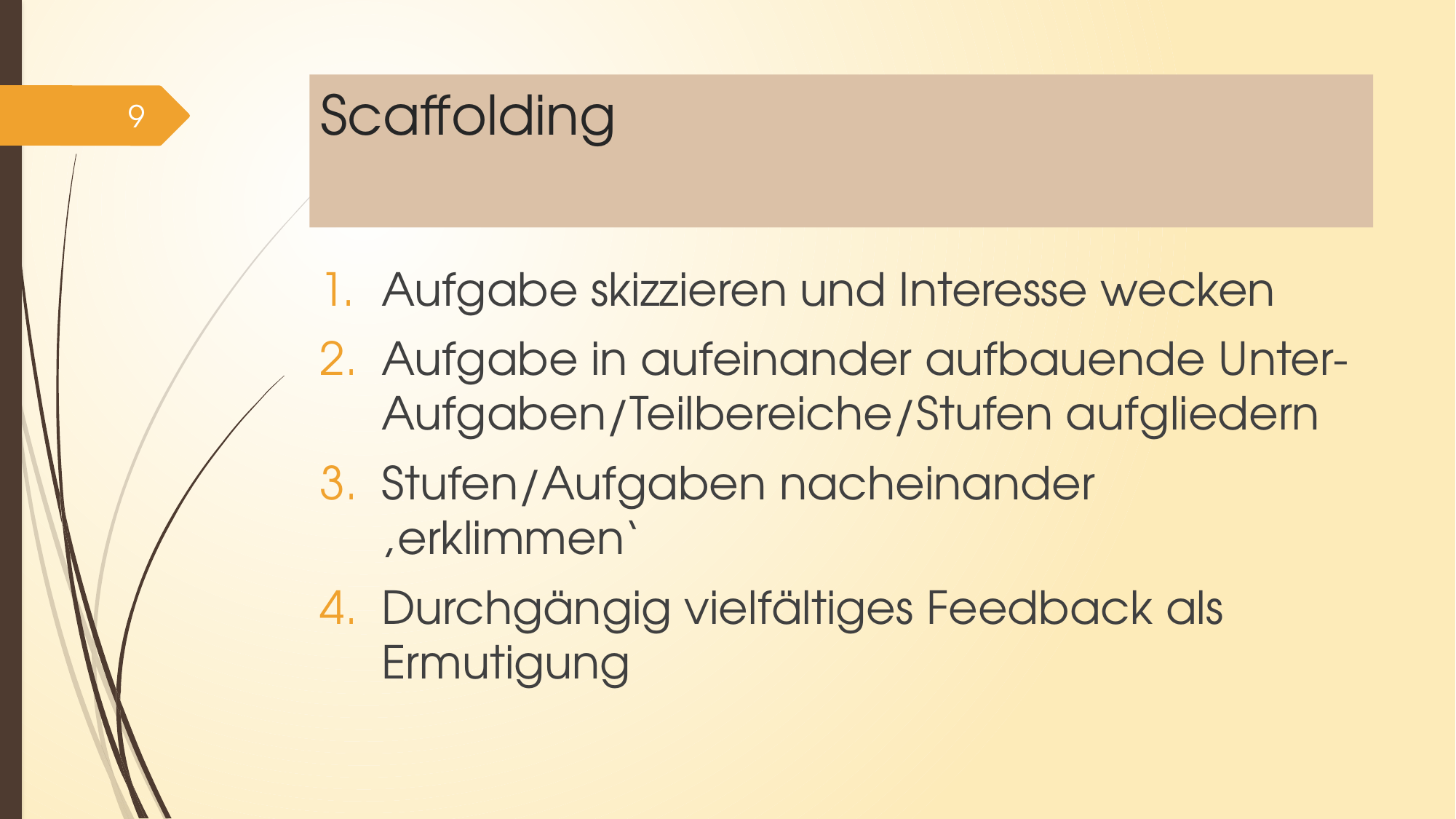

# Scaffolding
9
Aufgabe skizzieren und Interesse wecken
Aufgabe in aufeinander aufbauende Unter-Aufgaben/Teilbereiche/Stufen aufgliedern
Stufen/Aufgaben nacheinander ‚erklimmen‘
Durchgängig vielfältiges Feedback als Ermutigung